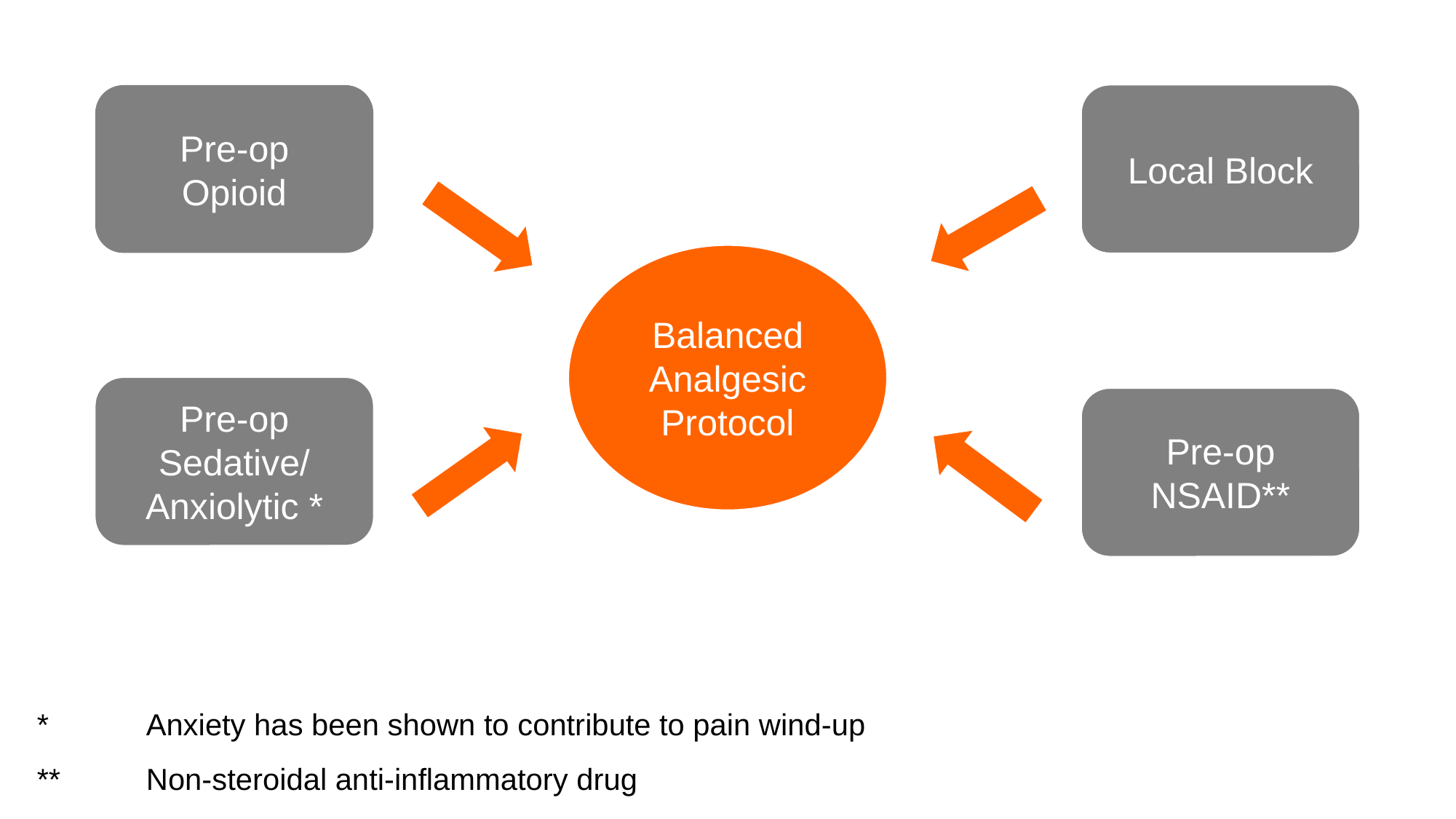

Local Block
Pre-op
Opioid

Balanced
Analgesic
Protocol
Pre-op
Sedative/
Anxiolytic *
Pre-op
NSAID**

*Anxiety has been shown to contribute to pain wind-up
** NSAID non-steroidal anti-inflammatory drug
*	Anxiety has been shown to contribute to pain wind-up
** 	Non-steroidal anti-inflammatory drug